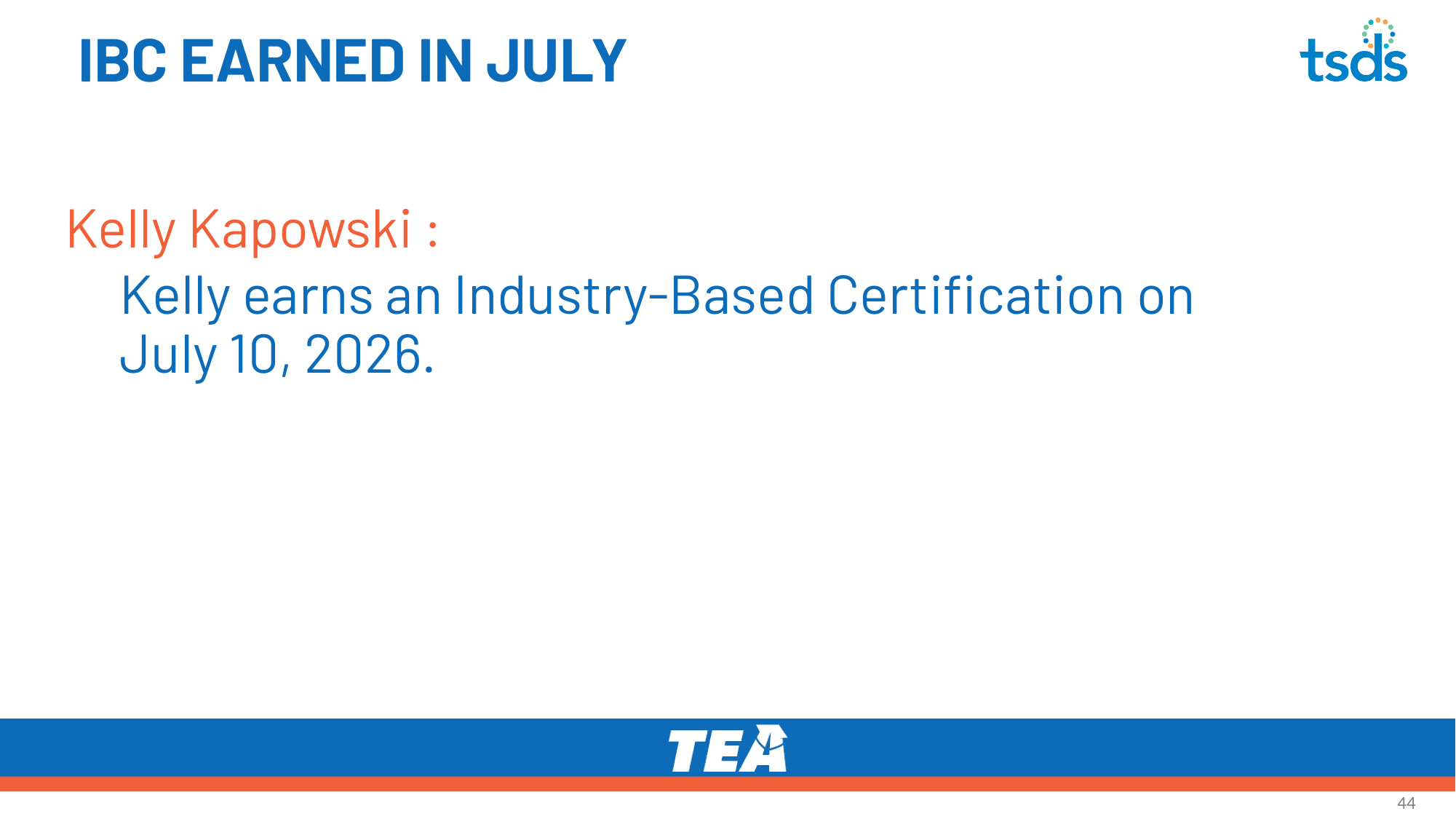

# IBC EARNED IN JULY
Kelly Kapowski :
Kelly earns an Industry-Based Certification on July 10, 2026.
44